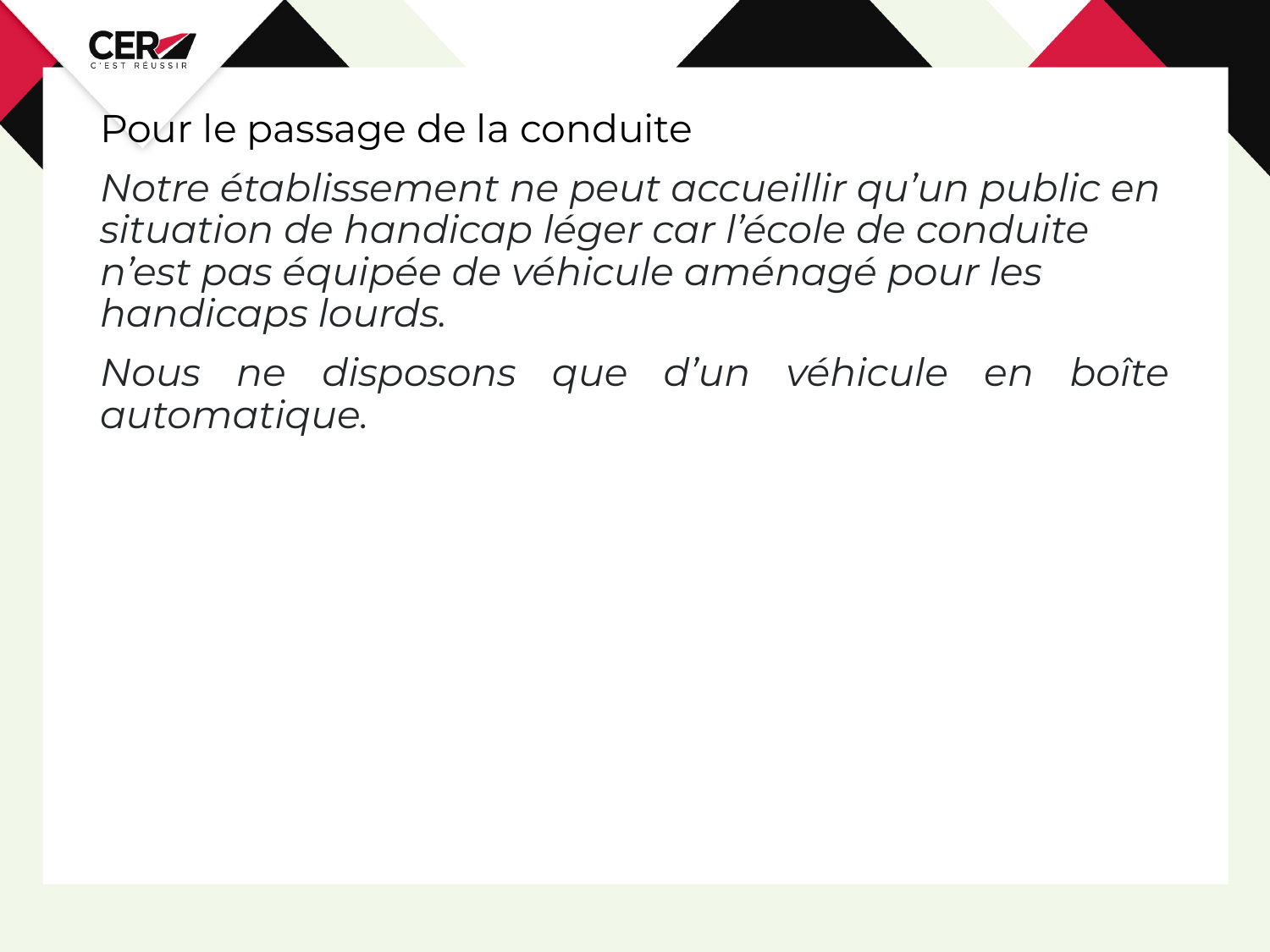

Pour le passage de la conduite
Notre établissement ne peut accueillir qu’un public en situation de handicap léger car l’école de conduite n’est pas équipée de véhicule aménagé pour les handicaps lourds.
Nous ne disposons que d’un véhicule en boîte automatique.